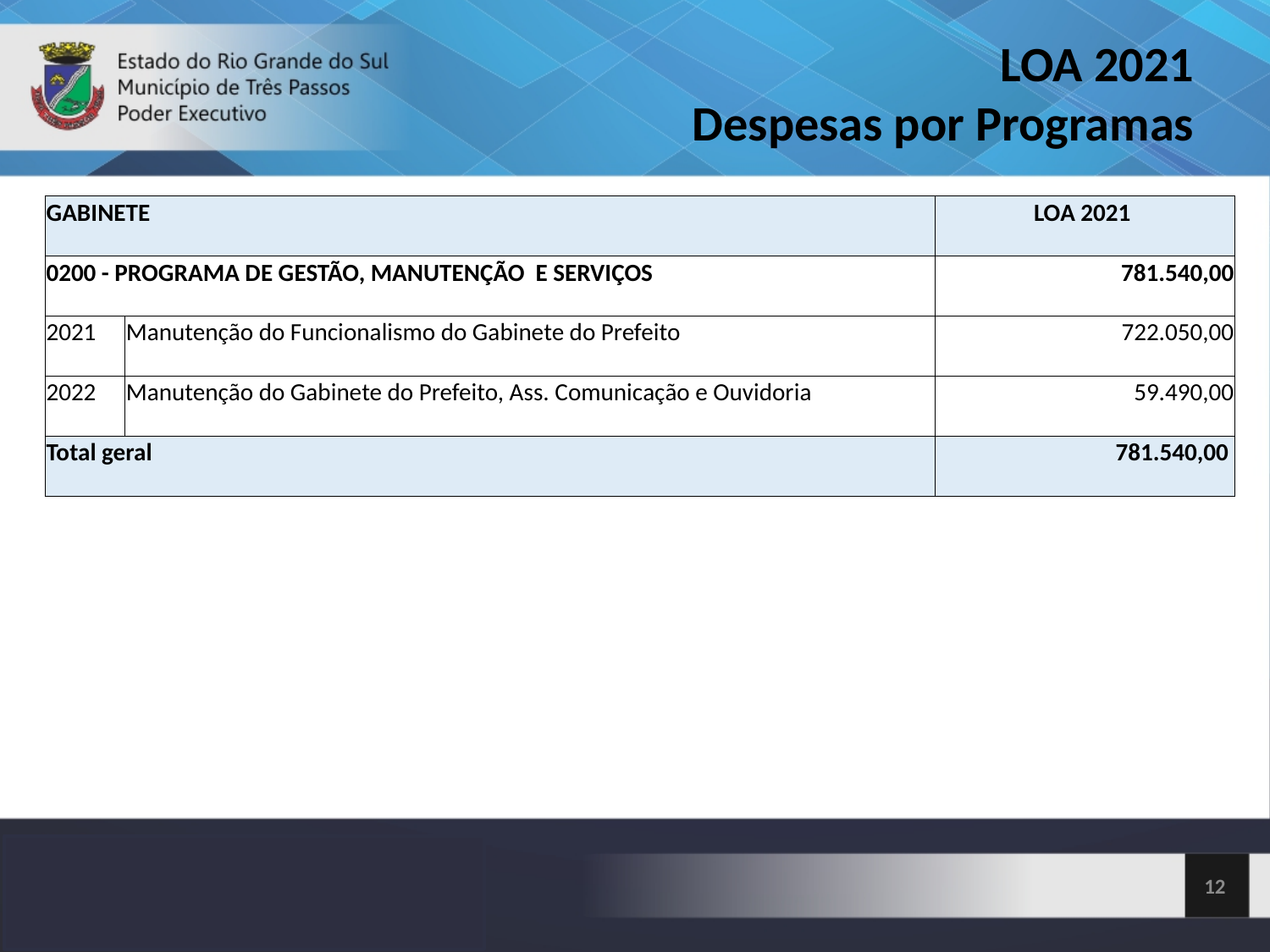

LOA 2021
Despesas por Programas
| GABINETE |  | LOA 2021 |
| --- | --- | --- |
| 0200 - PROGRAMA DE GESTÃO, MANUTENÇÃO E SERVIÇOS |  | 781.540,00 |
| 2021 | Manutenção do Funcionalismo do Gabinete do Prefeito | 722.050,00 |
| 2022 | Manutenção do Gabinete do Prefeito, Ass. Comunicação e Ouvidoria | 59.490,00 |
| Total geral |  | 781.540,00 |

12